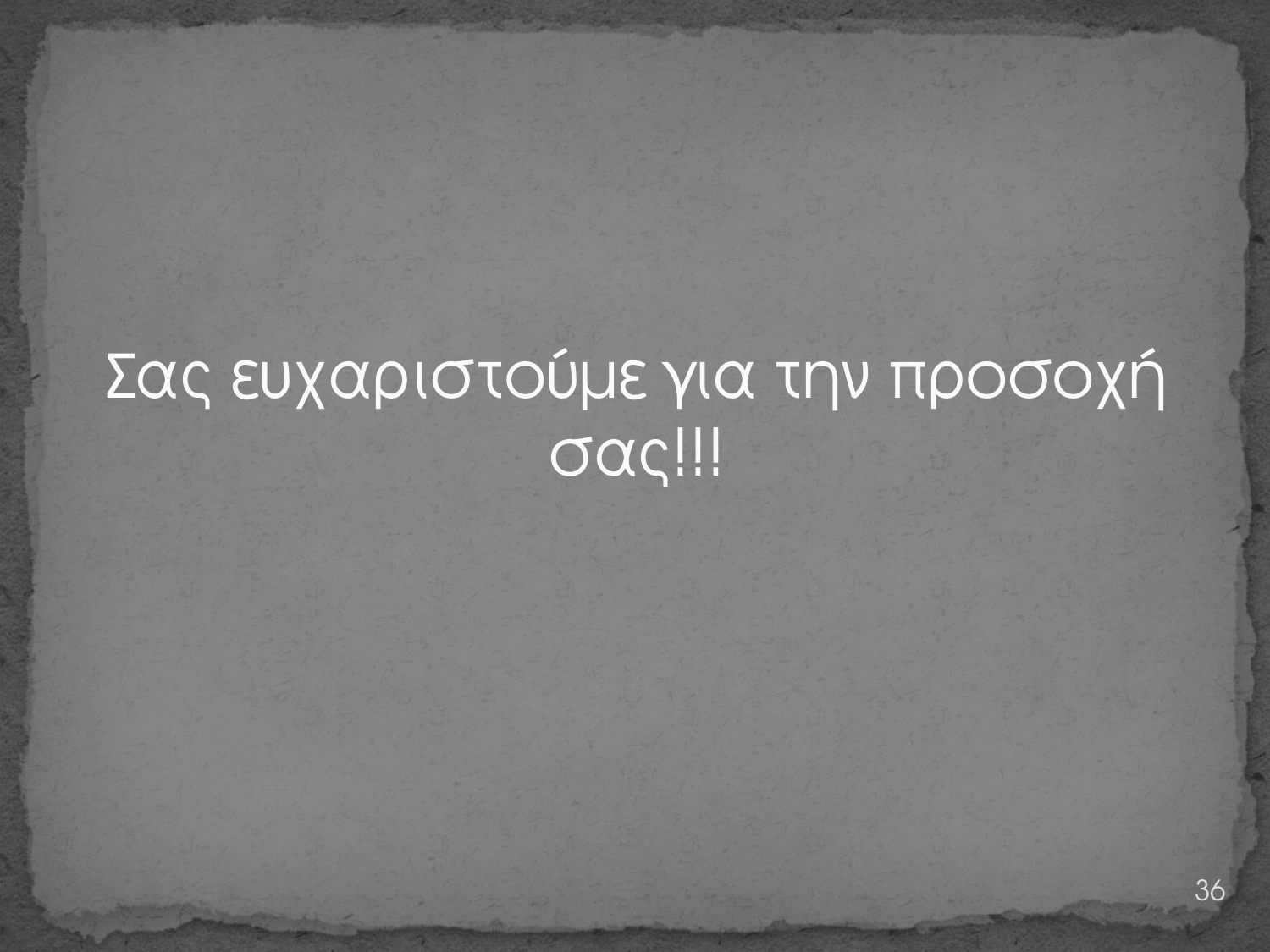

# Σας ευχαριστούμε για την προσοχή σας!!!
36